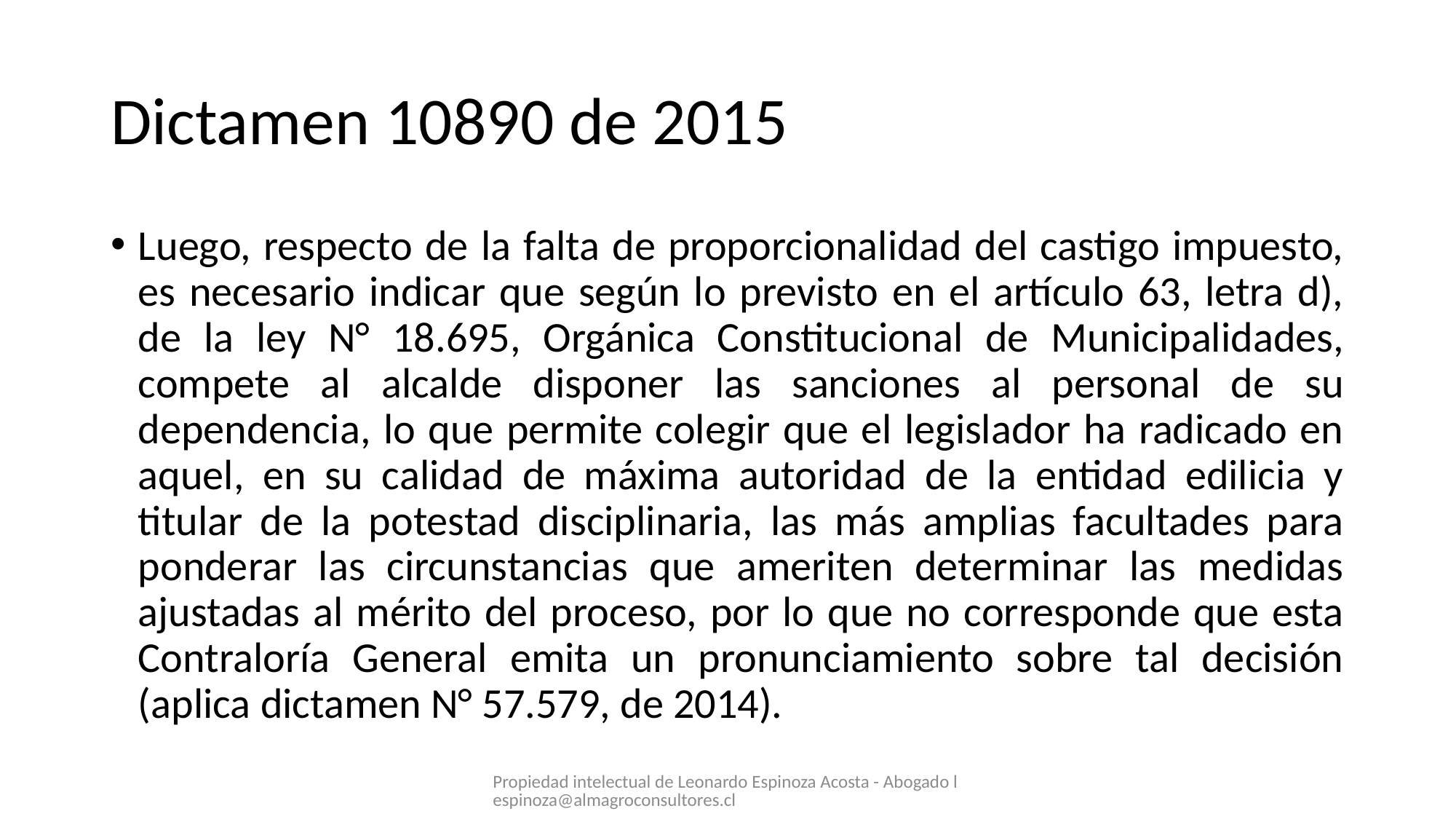

# Dictamen 10890 de 2015
Luego, respecto de la falta de proporcionalidad del castigo impuesto, es necesario indicar que según lo previsto en el artículo 63, letra d), de la ley N° 18.695, Orgánica Constitucional de Municipalidades, compete al alcalde disponer las sanciones al personal de su dependencia, lo que permite colegir que el legislador ha radicado en aquel, en su calidad de máxima autoridad de la entidad edilicia y titular de la potestad disciplinaria, las más amplias facultades para ponderar las circunstancias que ameriten determinar las medidas ajustadas al mérito del proceso, por lo que no corresponde que esta Contraloría General emita un pronunciamiento sobre tal decisión (aplica dictamen N° 57.579, de 2014).
Propiedad intelectual de Leonardo Espinoza Acosta - Abogado lespinoza@almagroconsultores.cl